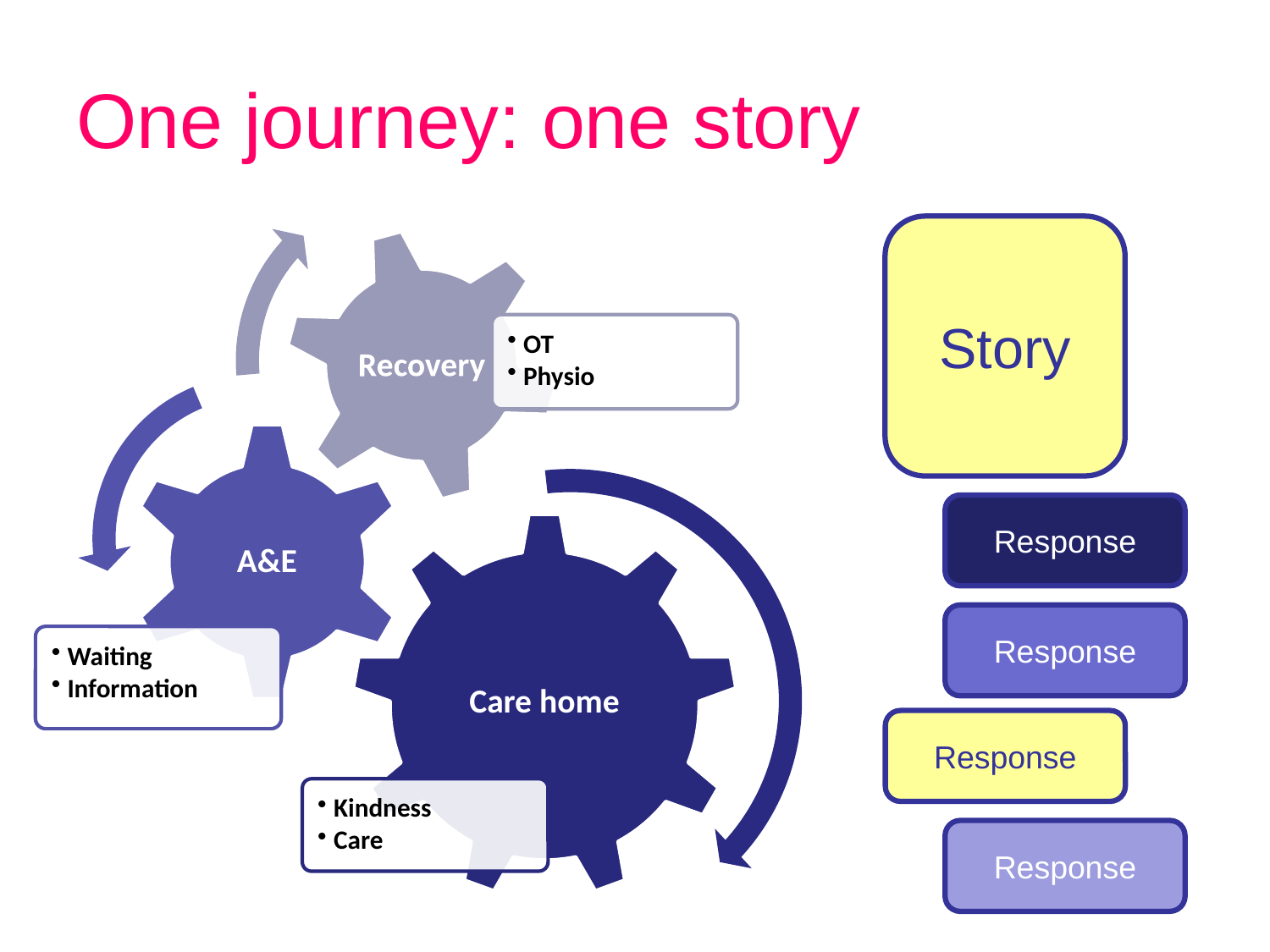

# One journey: one story
Care home
Kindness
Care
A&E
Waiting
Information
Recovery
OT
Physio
Story
Response
Response
Response
Response